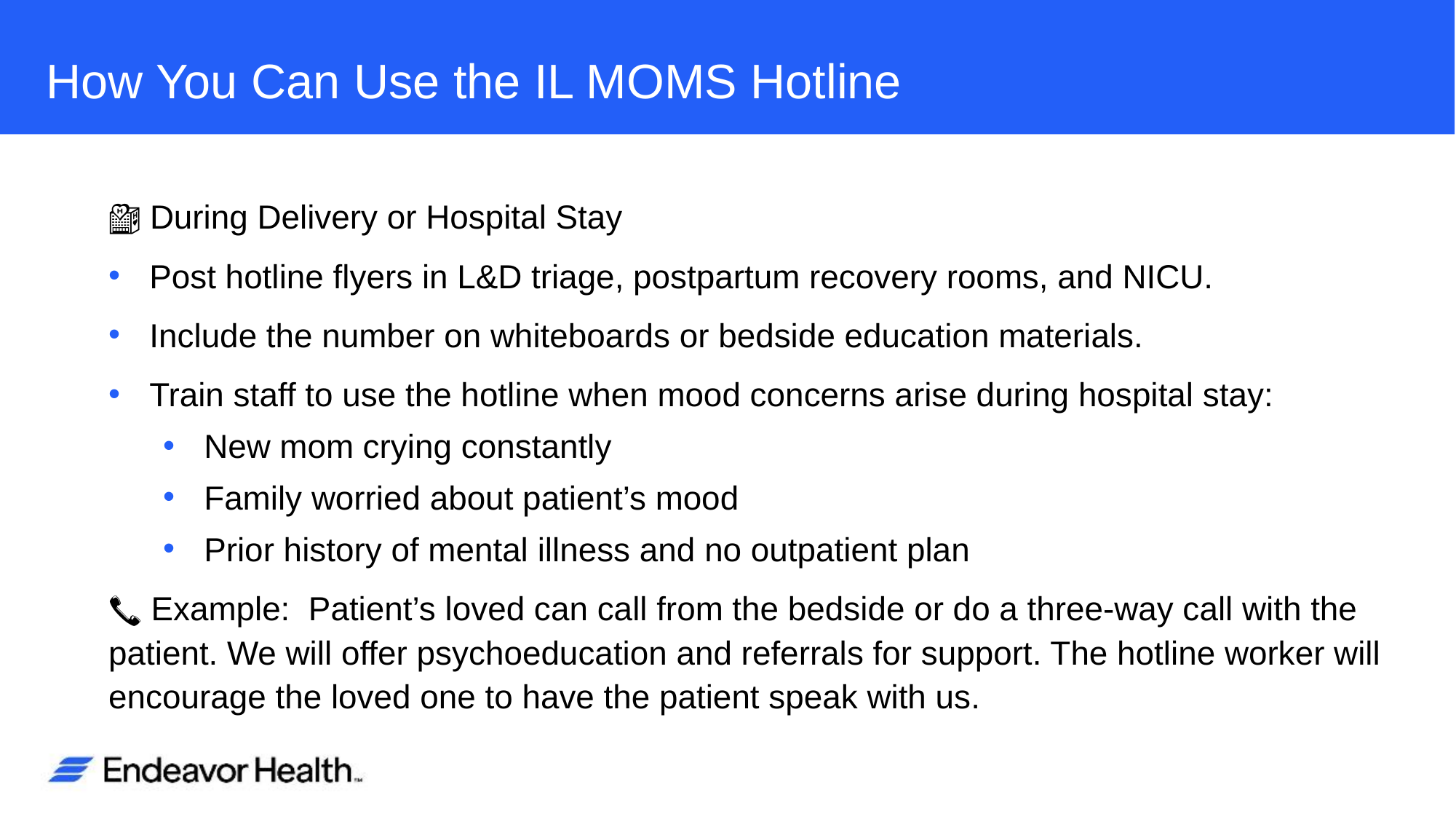

# How You Can Use the IL MOMS Hotline
🏩 During Delivery or Hospital Stay
Post hotline flyers in L&D triage, postpartum recovery rooms, and NICU.
Include the number on whiteboards or bedside education materials.
Train staff to use the hotline when mood concerns arise during hospital stay:
New mom crying constantly
Family worried about patient’s mood
Prior history of mental illness and no outpatient plan
📞 Example:  Patient’s loved can call from the bedside or do a three-way call with the patient. We will offer psychoeducation and referrals for support. The hotline worker will encourage the loved one to have the patient speak with us.